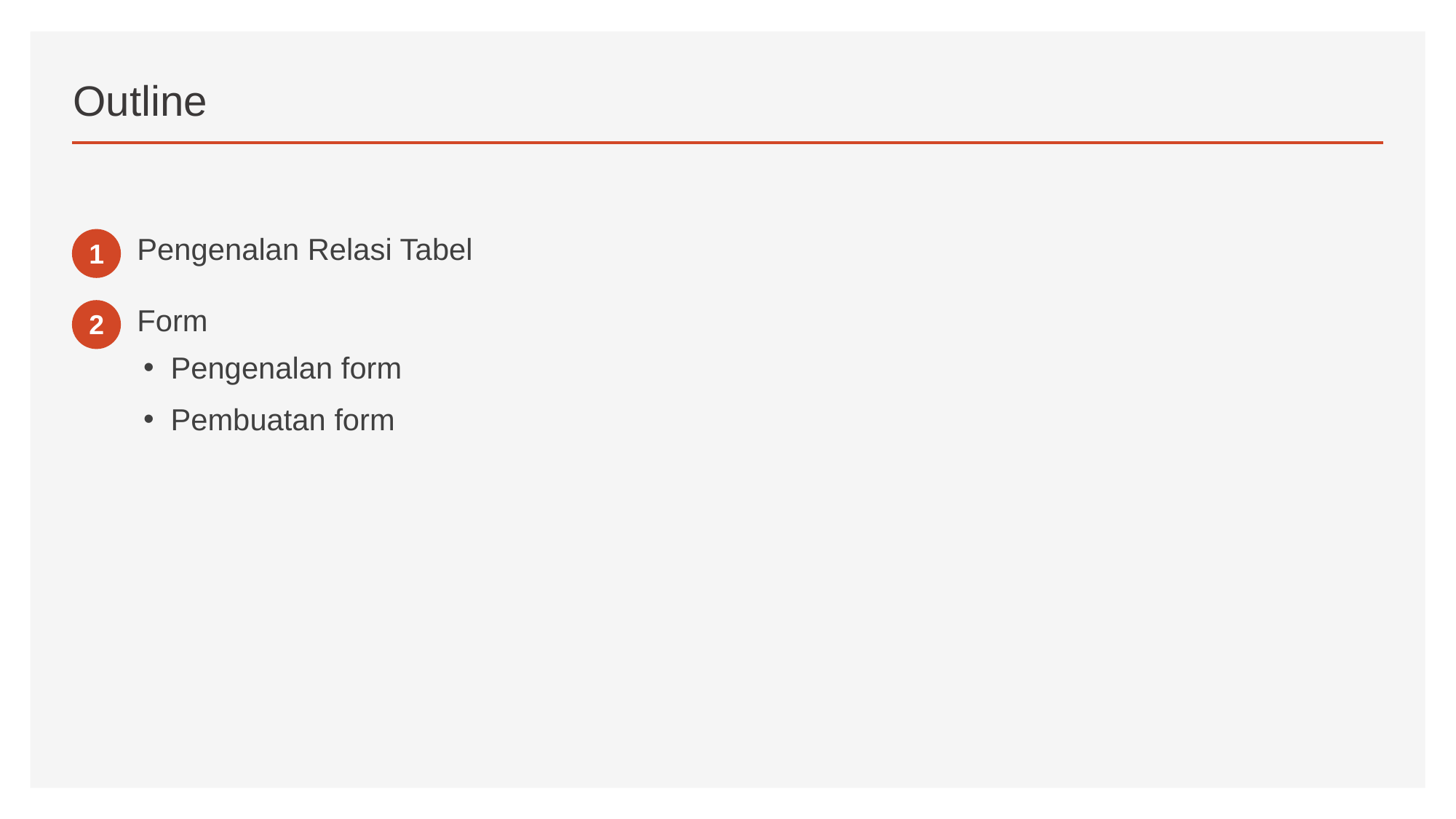

# Outline

1
Pengenalan Relasi Tabel

2
Form

Pengenalan form
Pembuatan form